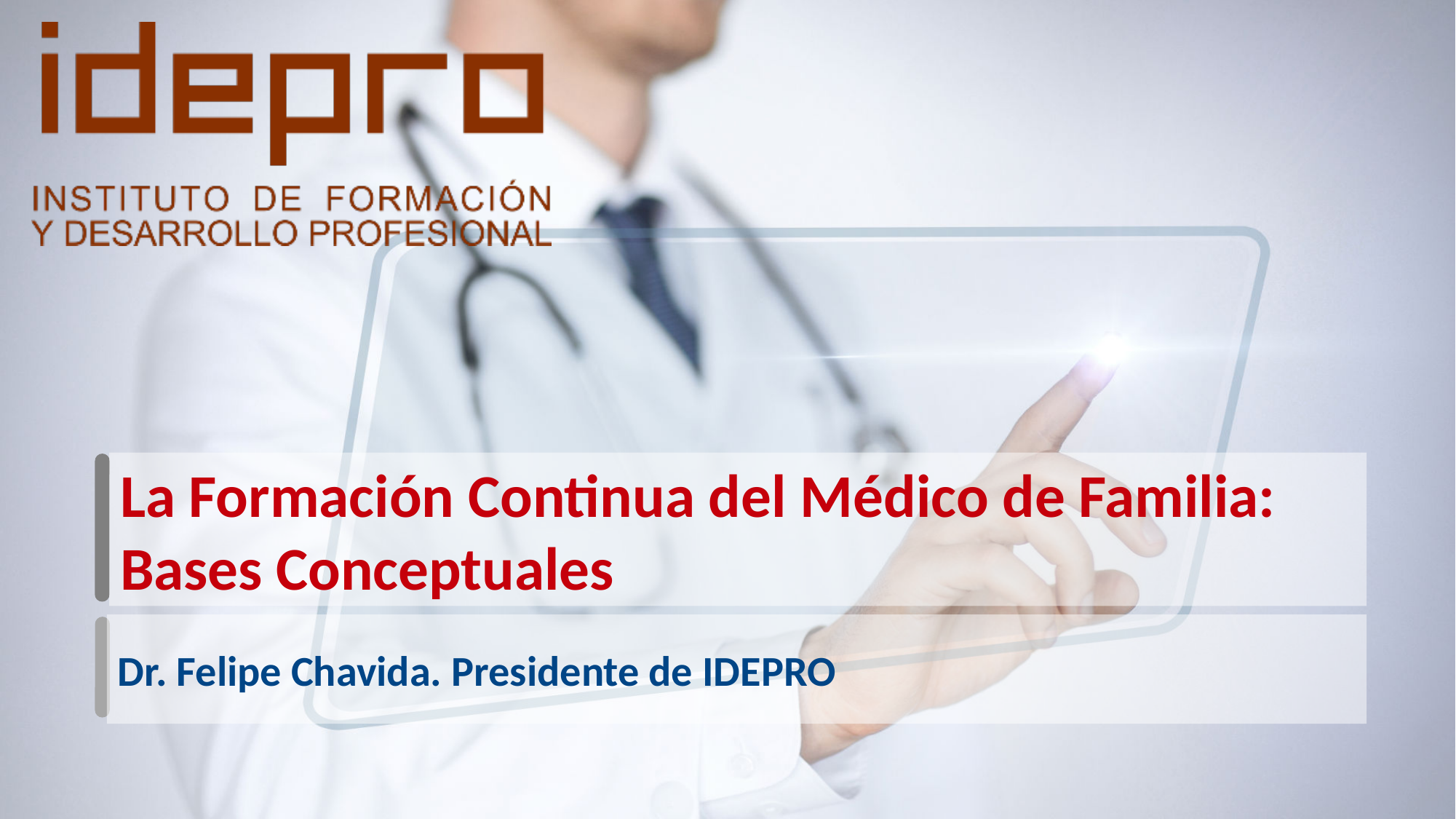

# La Formación Continua del Médico de Familia: Bases Conceptuales
Dr. Felipe Chavida. Presidente de IDEPRO